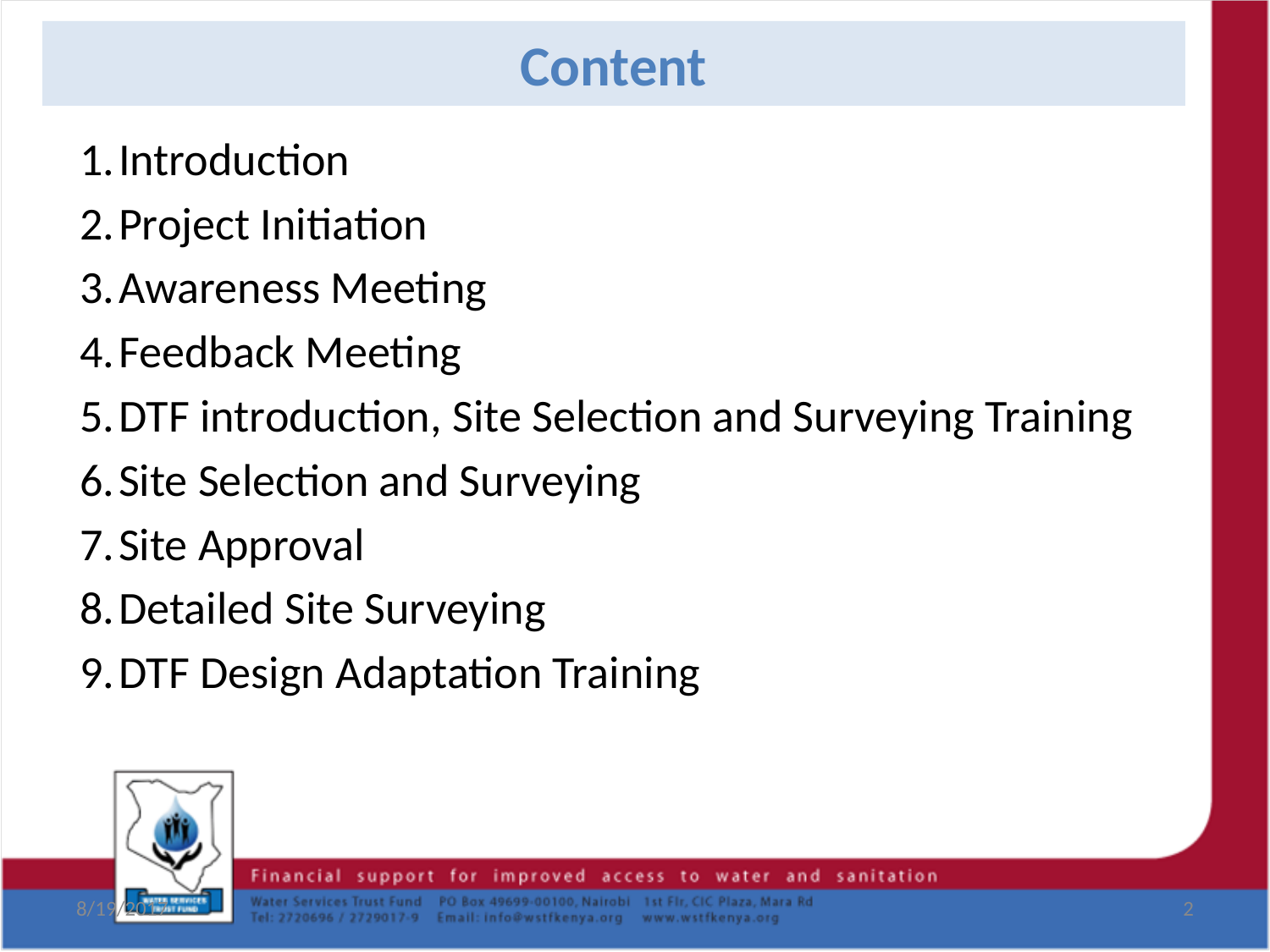

# Content

Introduction
Project Initiation
Awareness Meeting
Feedback Meeting
DTF introduction, Site Selection and Surveying Training
Site Selection and Surveying
Site Approval
Detailed Site Surveying
DTF Design Adaptation Training

8/19/2017
2